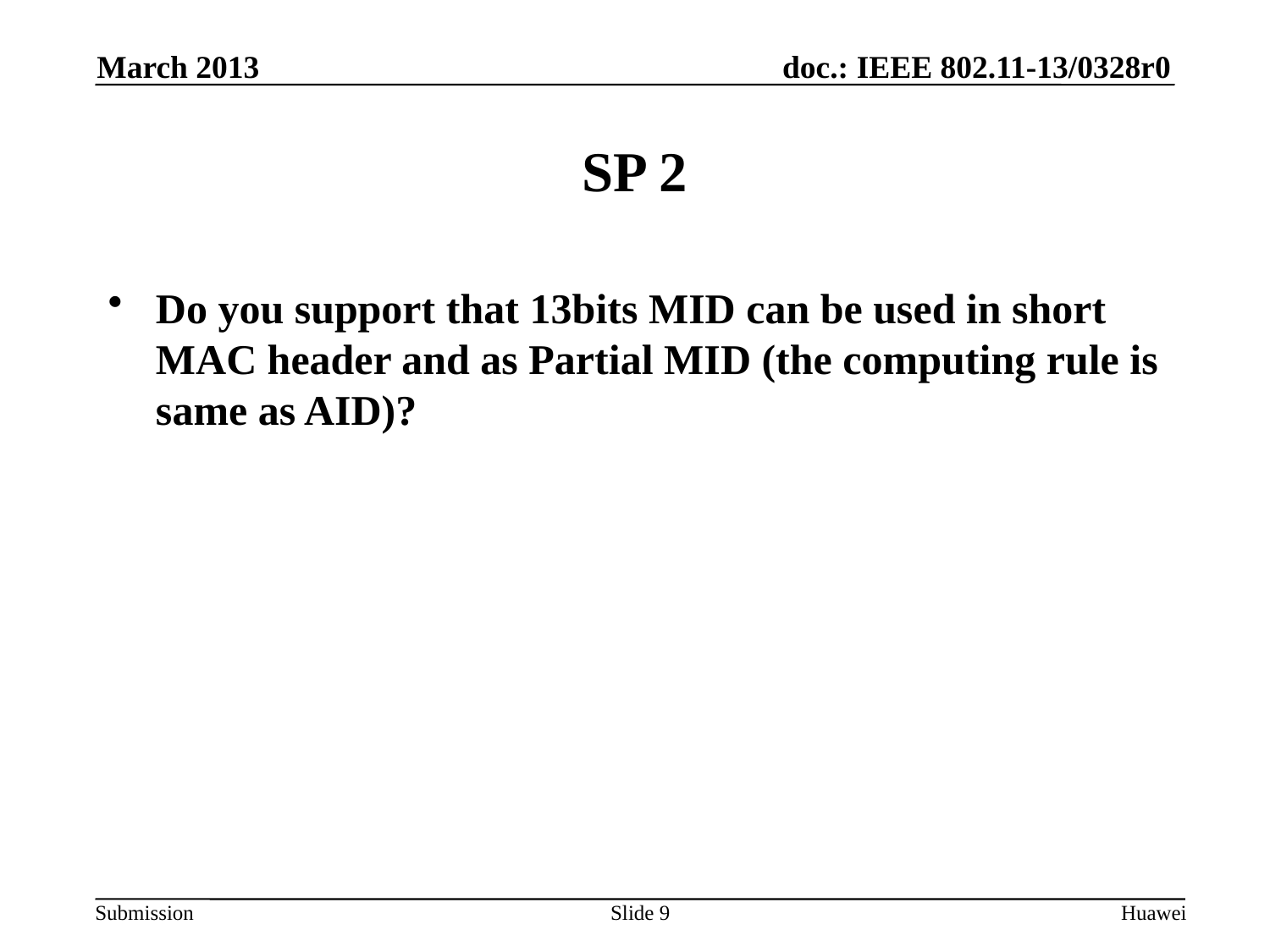

March 2013
# SP 2
Do you support that 13bits MID can be used in short MAC header and as Partial MID (the computing rule is same as AID)?

Slide 9
Huawei